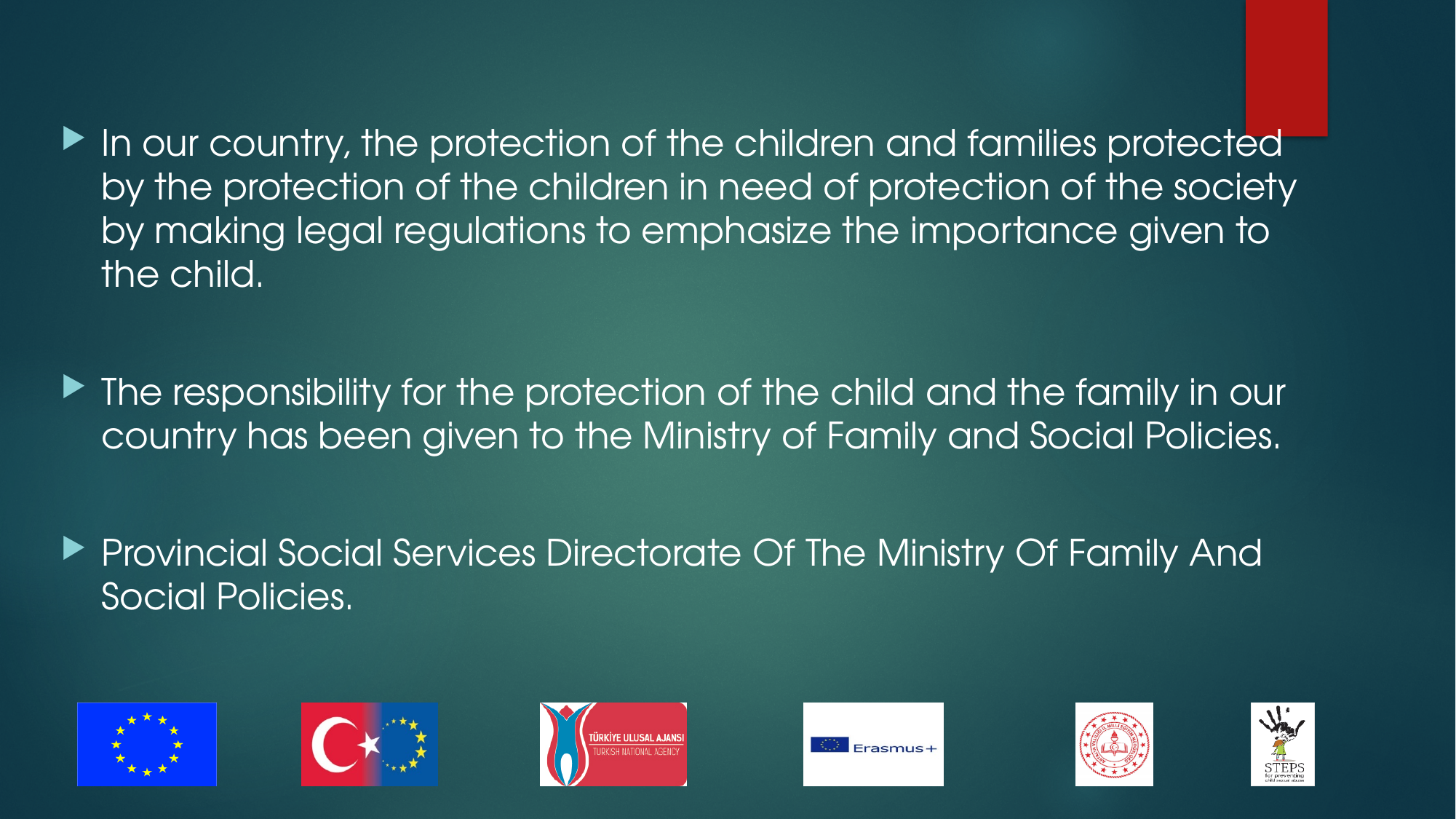

In our country, the protection of the children and families protected by the protection of the children in need of protection of the society by making legal regulations to emphasize the importance given to the child.

The responsibility for the protection of the child and the family in our country has been given to the Ministry of Family and Social Policies.

Provincial Social Services Directorate Of The Ministry Of Family And Social Policies.
#